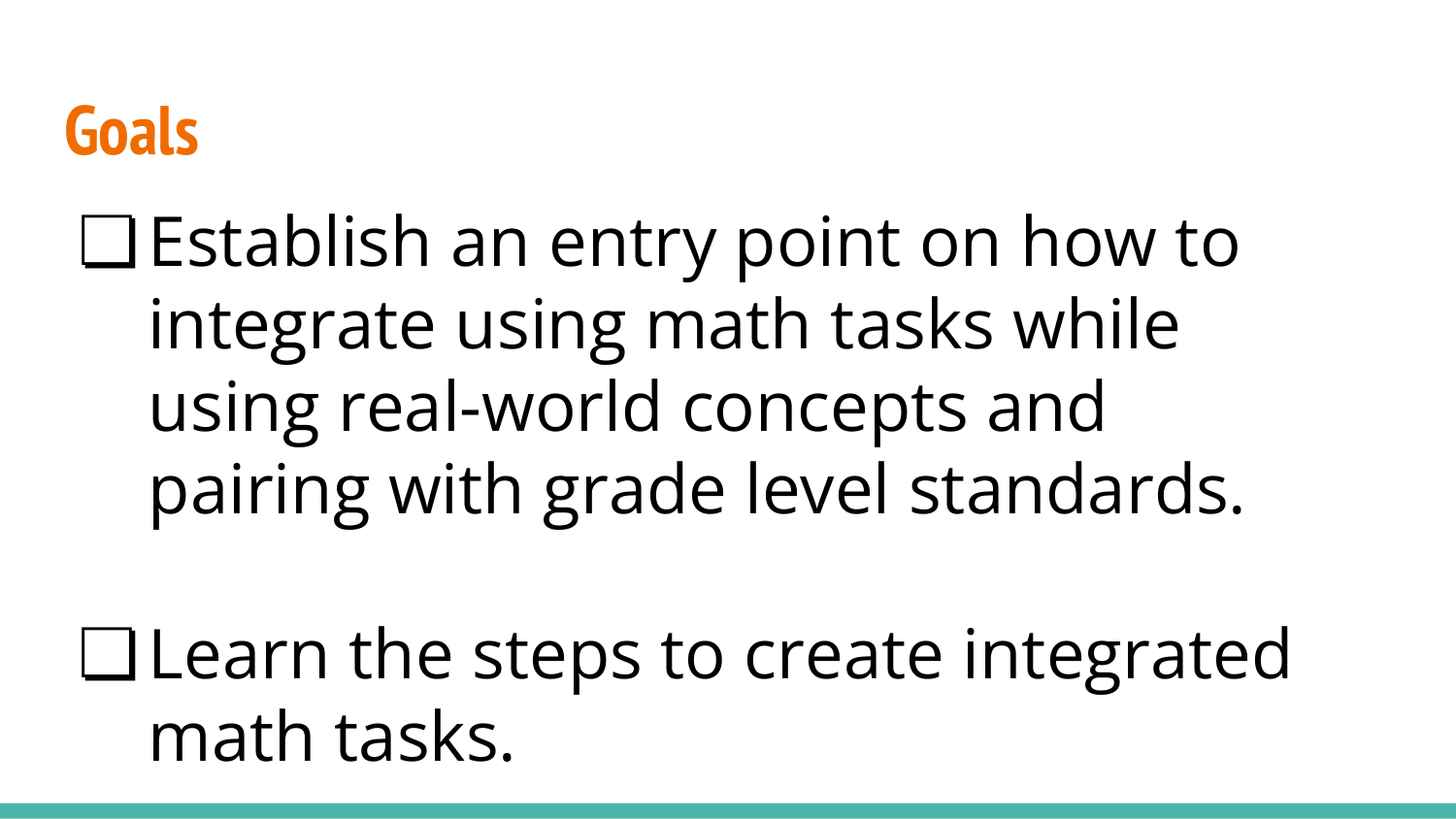

# Goals
Establish an entry point on how to integrate using math tasks while using real-world concepts and pairing with grade level standards.

Learn the steps to create integrated math tasks.